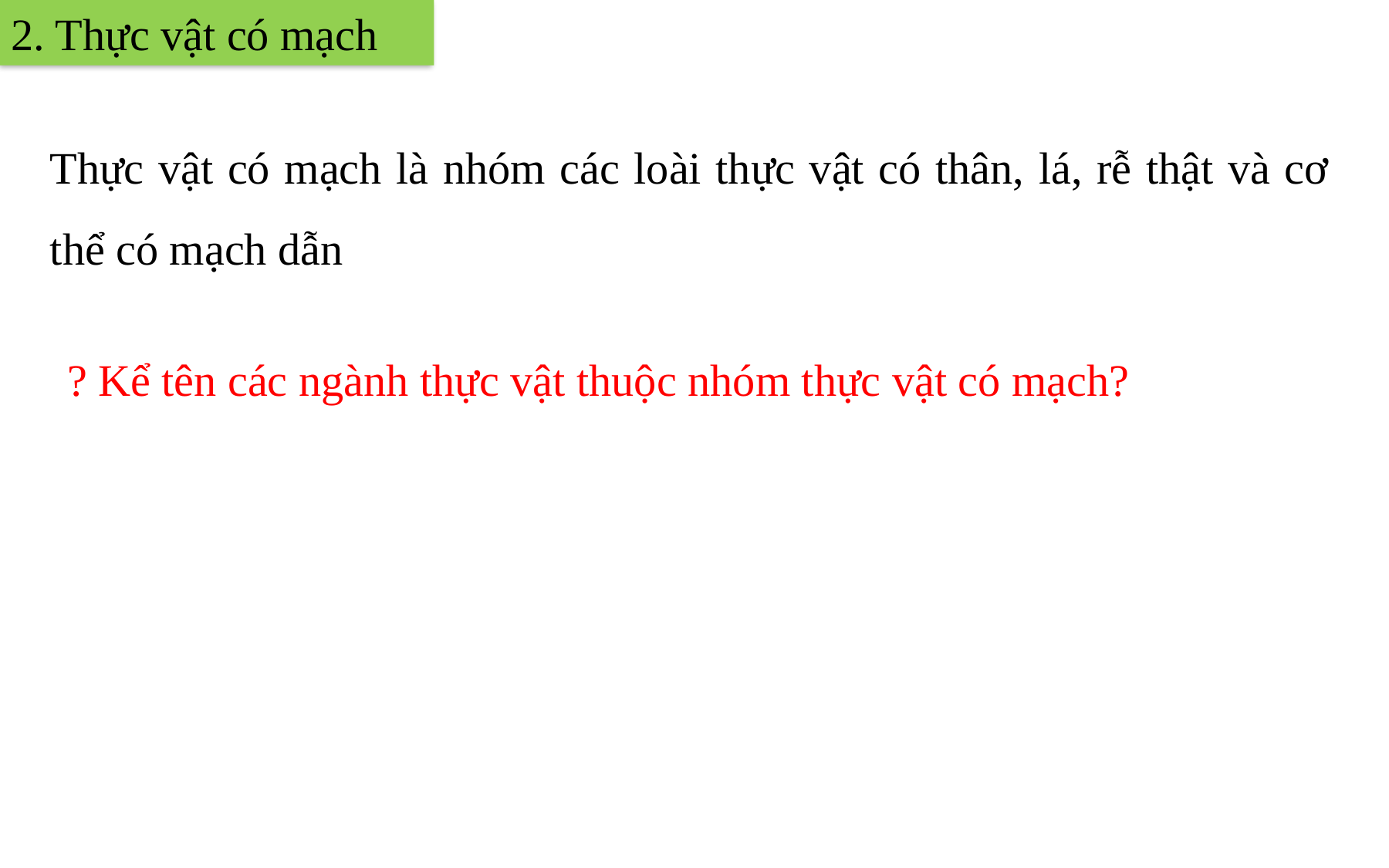

2. Thực vật có mạch
Thực vật có mạch là nhóm các loài thực vật có thân, lá, rễ thật và cơ thể có mạch dẫn
? Kể tên các ngành thực vật thuộc nhóm thực vật có mạch?